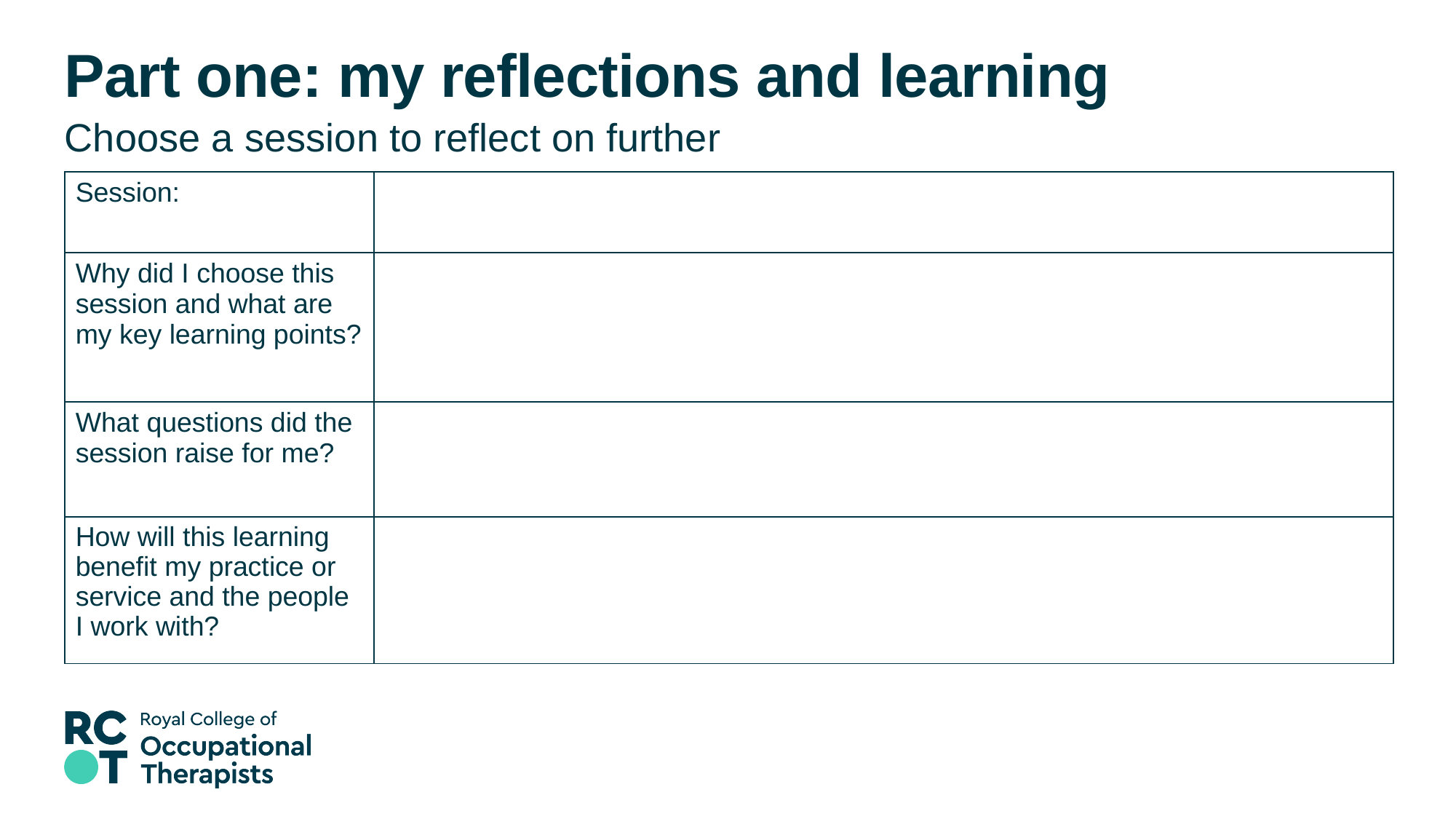

# Part one: my reflections and learning
Choose a session to reflect on further
| Session: |  |
| --- | --- |
| Why did I choose this session and what are my key learning points? |  |
| What questions did the session raise for me? |  |
| How will this learning benefit my practice or service and the people I work with? |  |